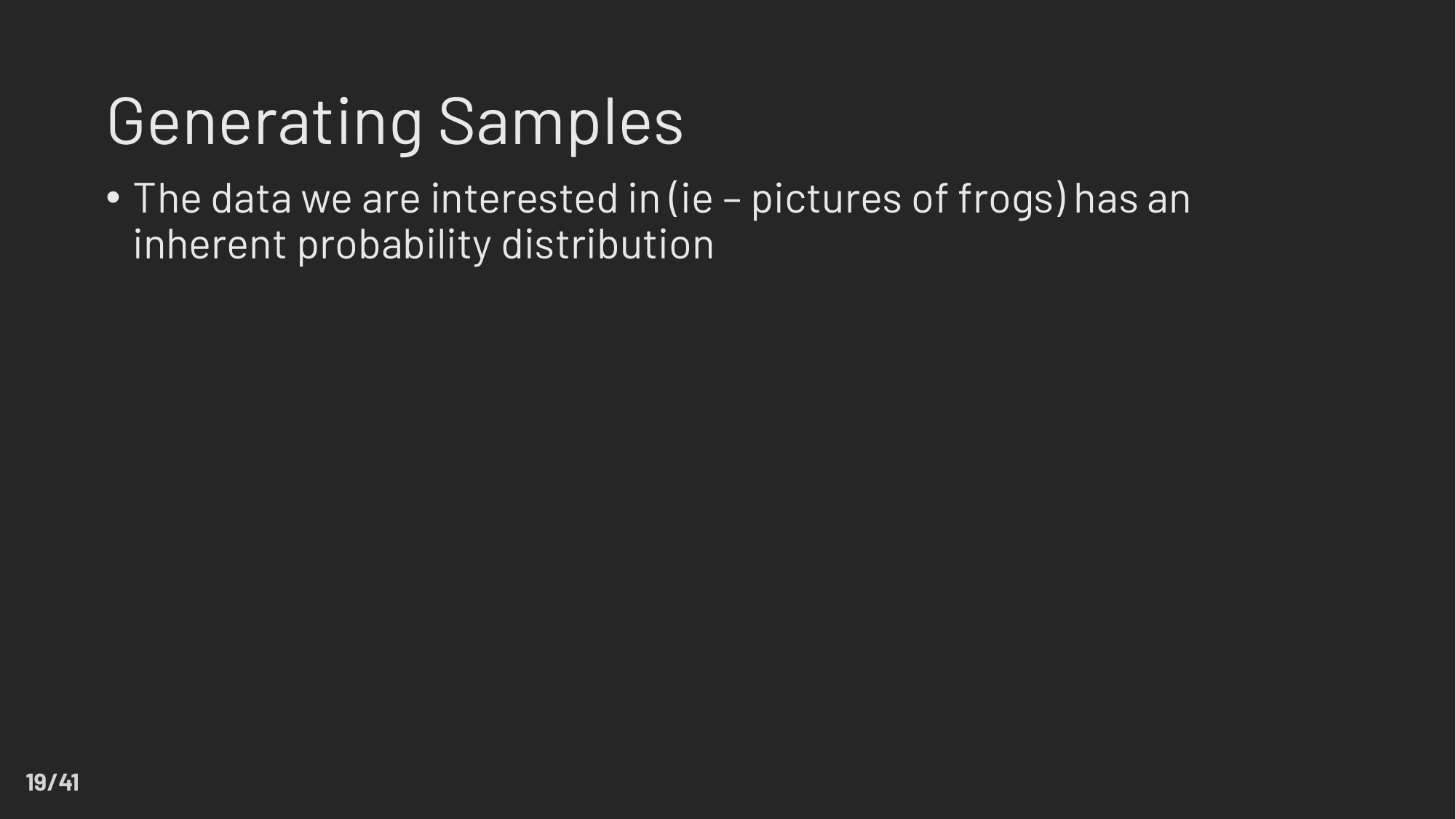

# Generating Samples
The data we are interested in (ie – pictures of frogs) has an inherent probability distribution

19